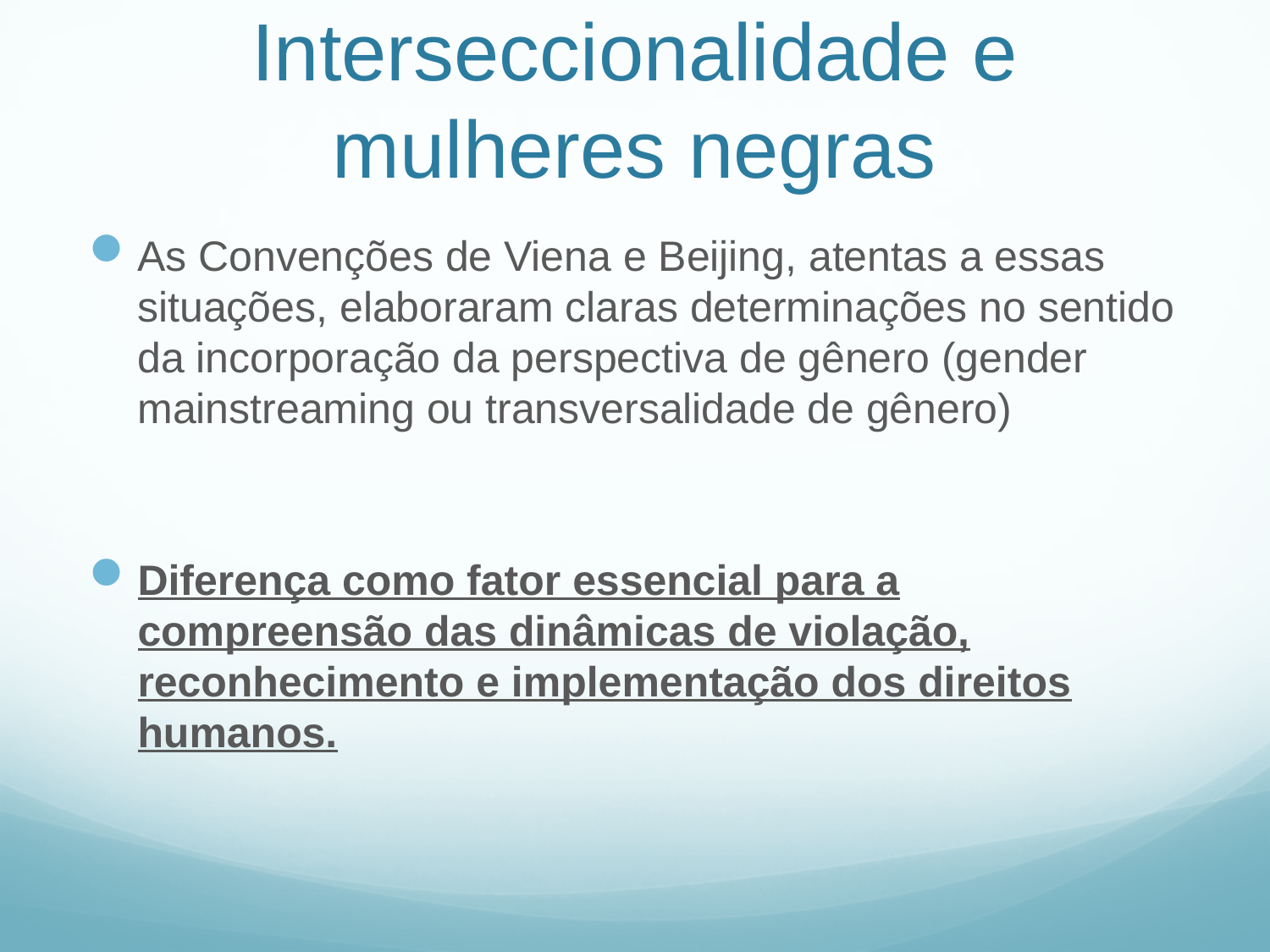

# Interseccionalidade e mulheres negras
As Convenções de Viena e Beijing, atentas a essas situações, elaboraram claras determinações no sentido da incorporação da perspectiva de gênero (gender mainstreaming ou transversalidade de gênero)

Diferença como fator essencial para a compreensão das dinâmicas de violação, reconhecimento e implementação dos direitos humanos.